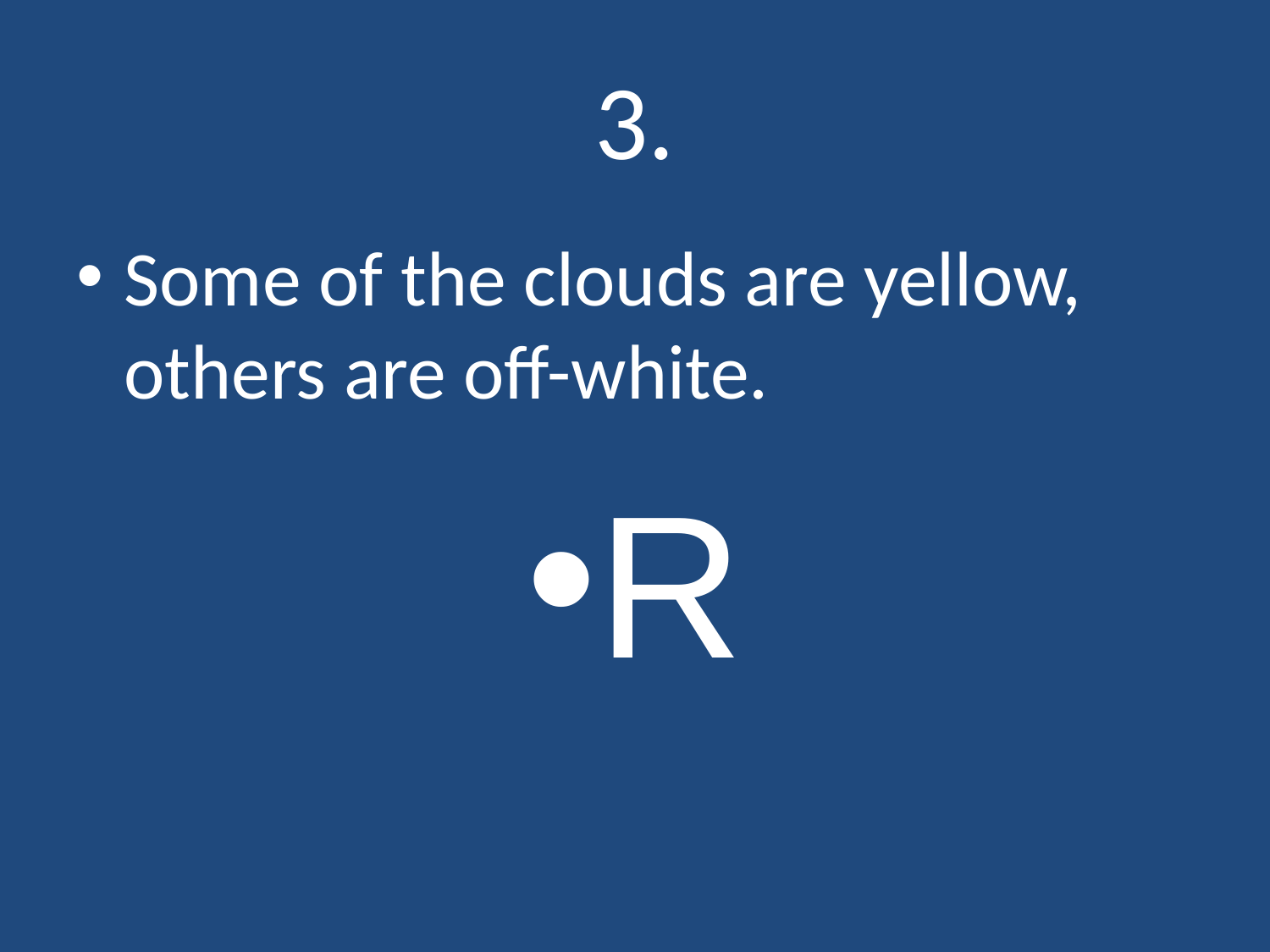

# 3.
Some of the clouds are yellow, others are off-white.
R